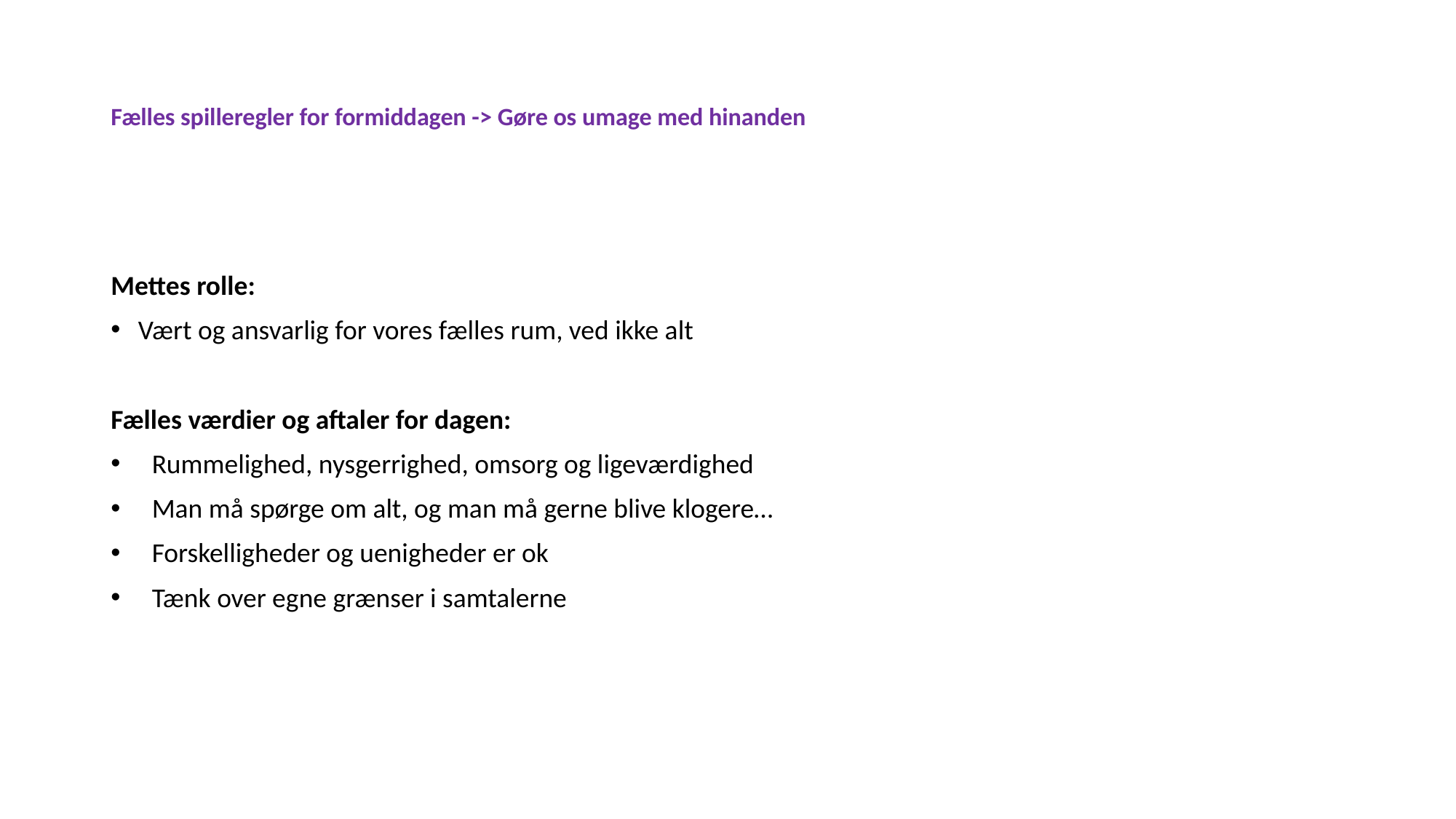

# Fælles spilleregler for formiddagen -> Gøre os umage med hinanden

Mettes rolle:
Vært og ansvarlig for vores fælles rum, ved ikke alt

Fælles værdier og aftaler for dagen:
Rummelighed, nysgerrighed, omsorg og ligeværdighed
Man må spørge om alt, og man må gerne blive klogere…
Forskelligheder og uenigheder er ok
Tænk over egne grænser i samtalerne